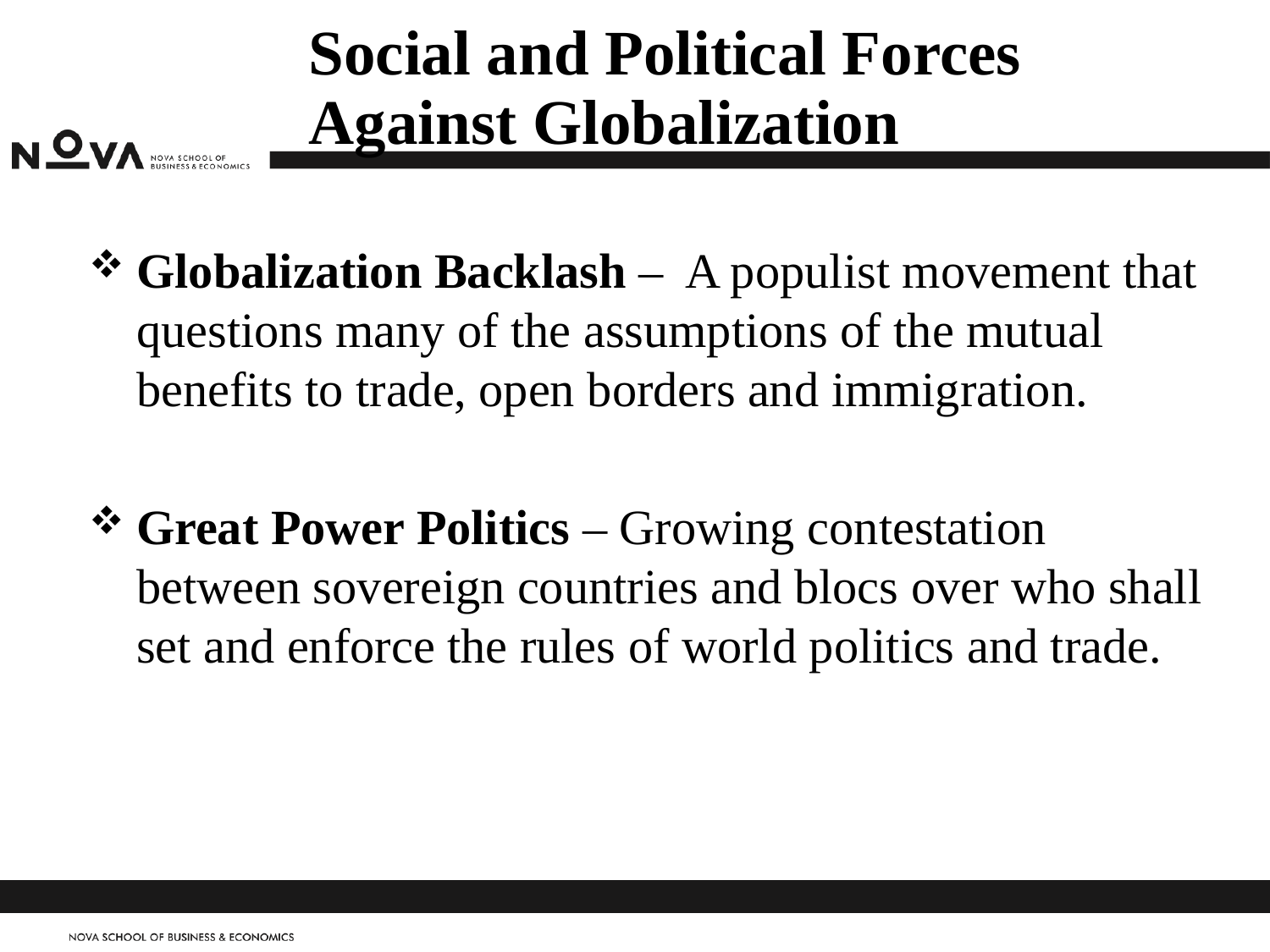

# Social and Political Forces Against Globalization
Globalization Backlash –  A populist movement that questions many of the assumptions of the mutual benefits to trade, open borders and immigration.

Great Power Politics – Growing contestation between sovereign countries and blocs over who shall set and enforce the rules of world politics and trade.